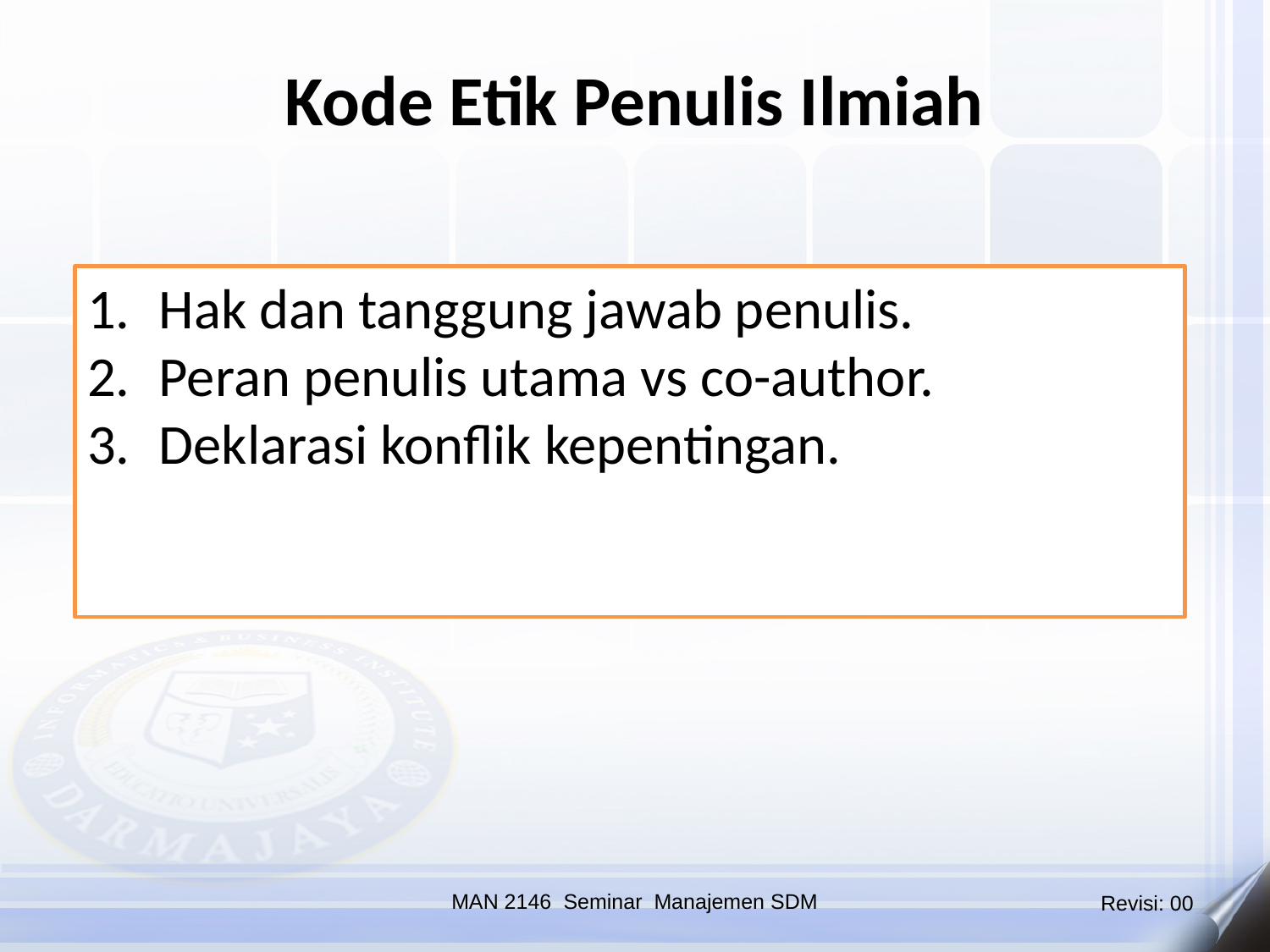

Kode Etik Penulis Ilmiah
Hak dan tanggung jawab penulis.
Peran penulis utama vs co-author.
Deklarasi konflik kepentingan.

MAN 2146  Seminar  Manajemen SDM